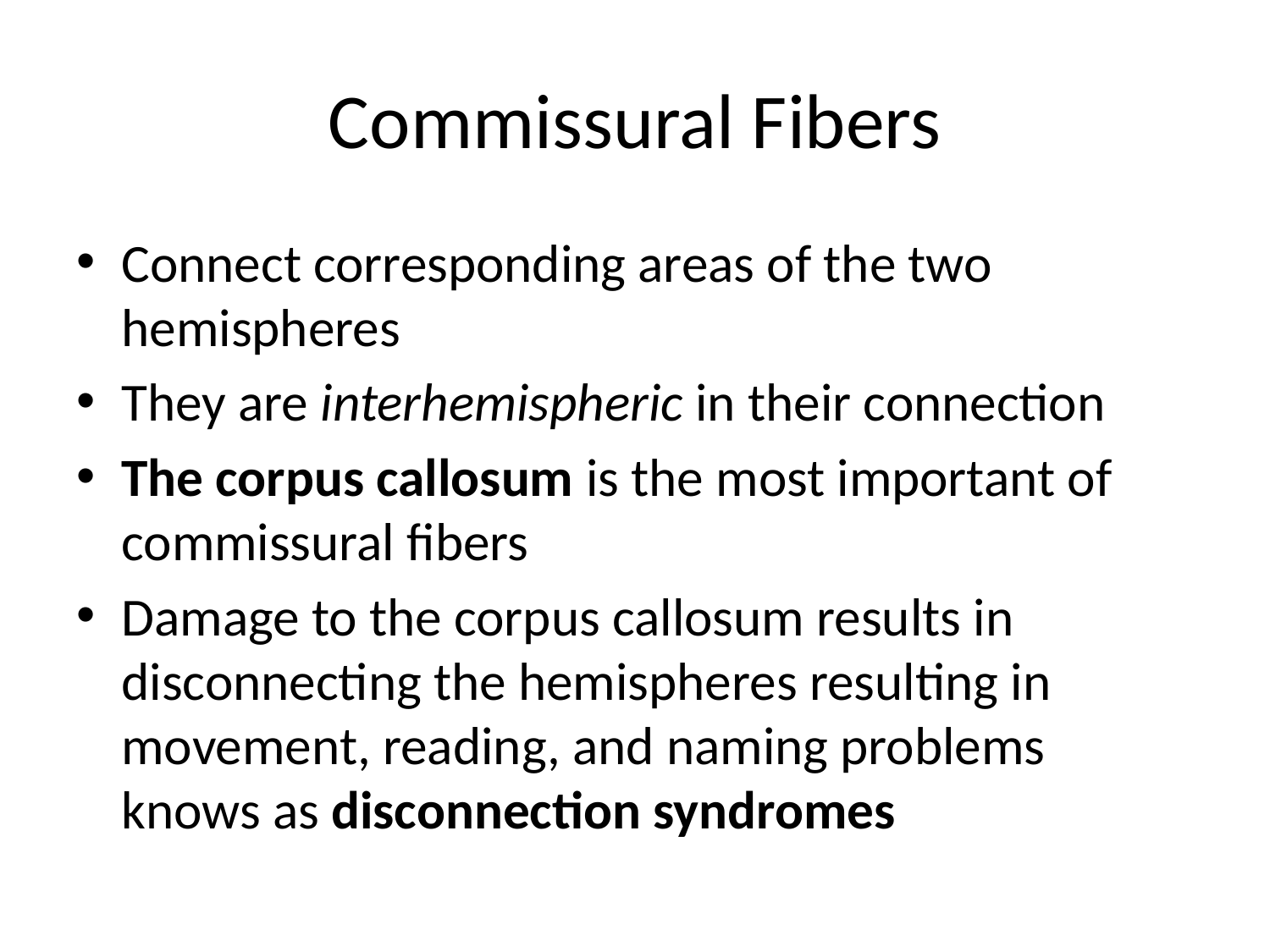

# Commissural Fibers
Connect corresponding areas of the two hemispheres
They are interhemispheric in their connection
The corpus callosum is the most important of commissural fibers
Damage to the corpus callosum results in disconnecting the hemispheres resulting in movement, reading, and naming problems knows as disconnection syndromes